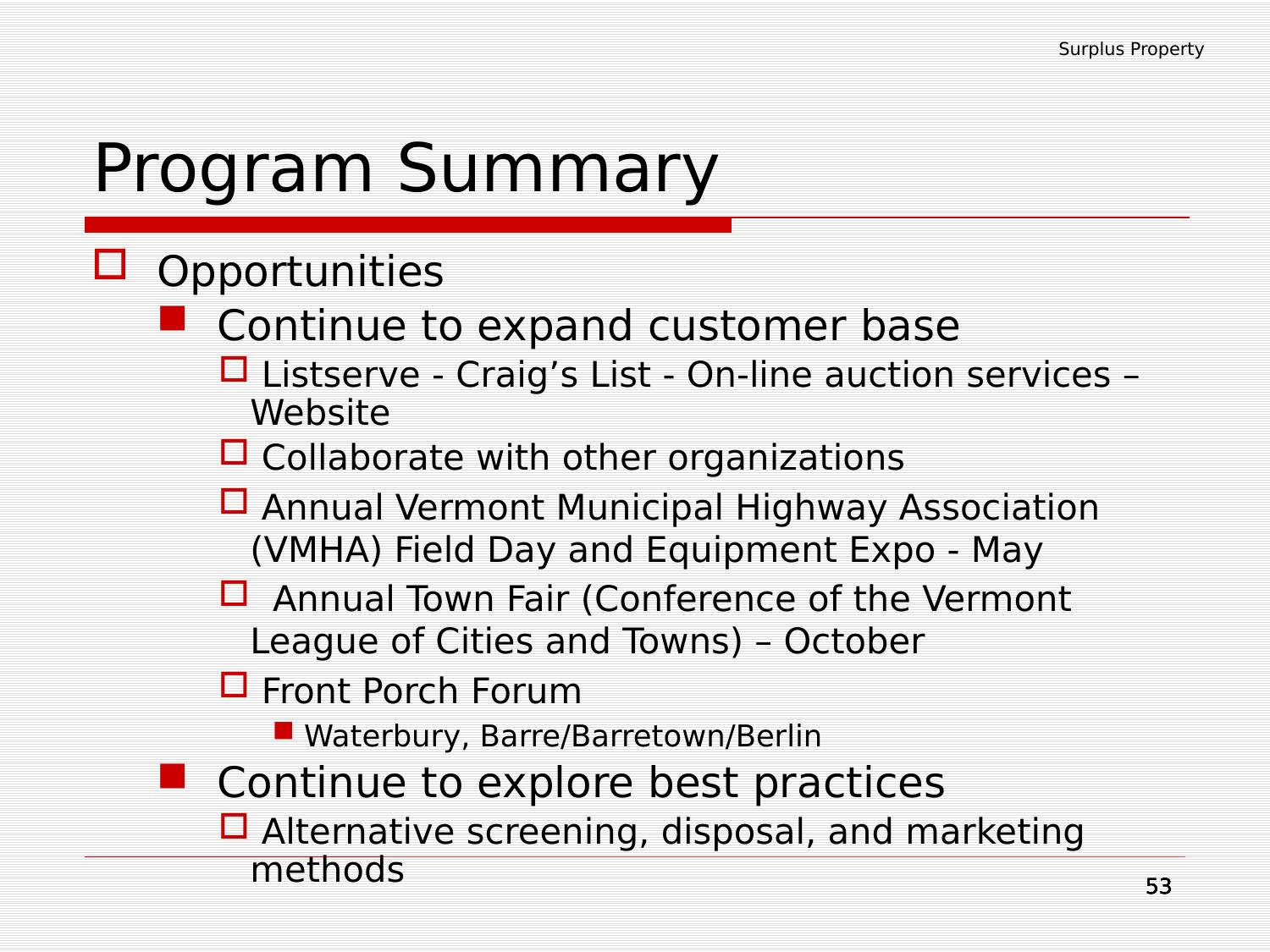

Surplus Property
# Program Summary
Opportunities
Continue to expand customer base
 Listserve - Craig’s List - On-line auction services – Website
 Collaborate with other organizations
 Annual Vermont Municipal Highway Association (VMHA) Field Day and Equipment Expo - May
  Annual Town Fair (Conference of the Vermont League of Cities and Towns) – October
 Front Porch Forum
Waterbury, Barre/Barretown/Berlin
Continue to explore best practices
 Alternative screening, disposal, and marketing methods

53
53
53
53
53